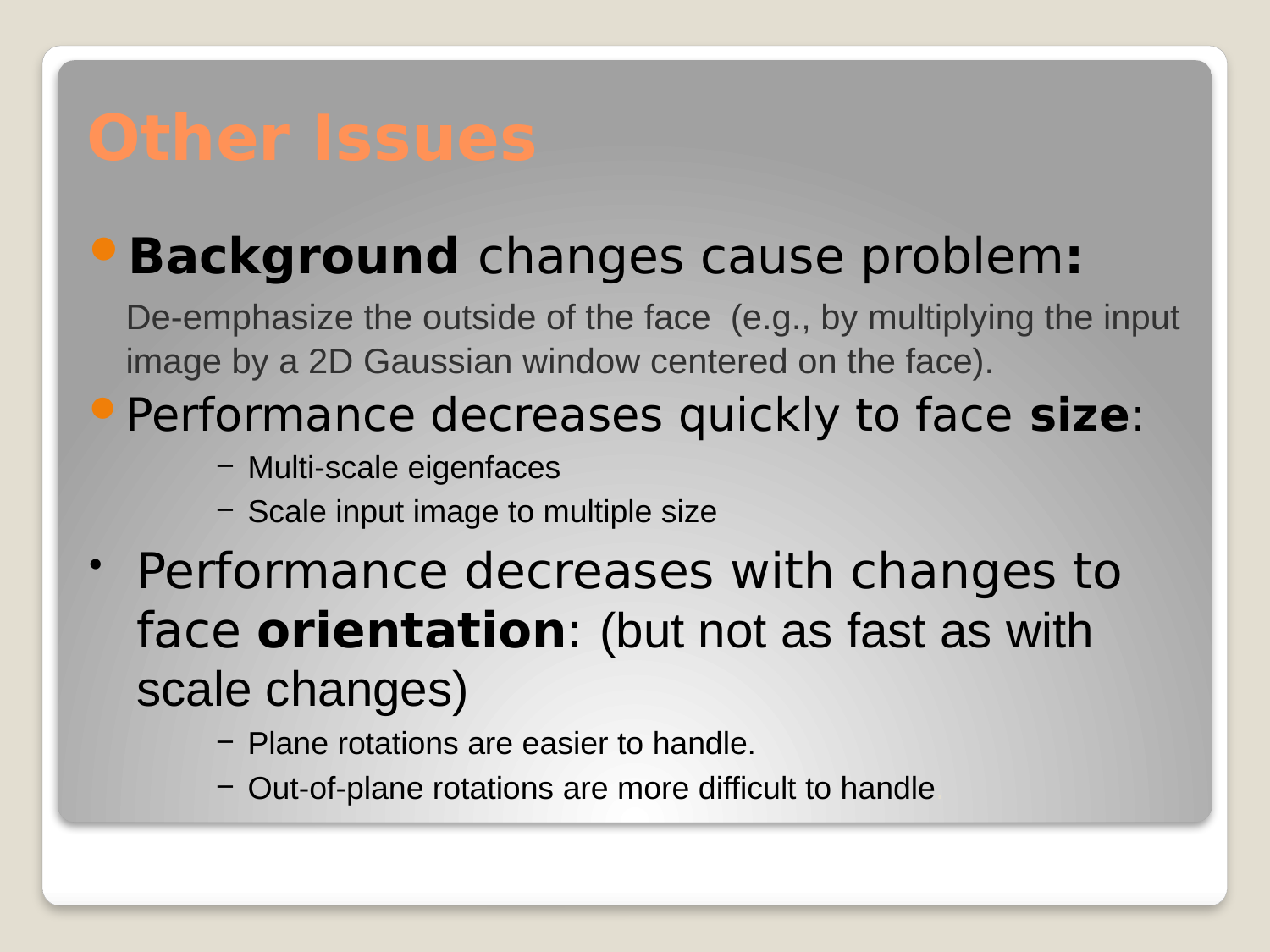

# Other Issues
Background changes cause problem:
	De-emphasize the outside of the face  (e.g., by multiplying the input image by a 2D Gaussian window centered on the face).
Performance decreases quickly to face size:
Multi-scale eigenfaces
Scale input image to multiple size
Performance decreases with changes to face orientation: (but not as fast as with scale changes)
Plane rotations are easier to handle.
Out-of-plane rotations are more difficult to handle.